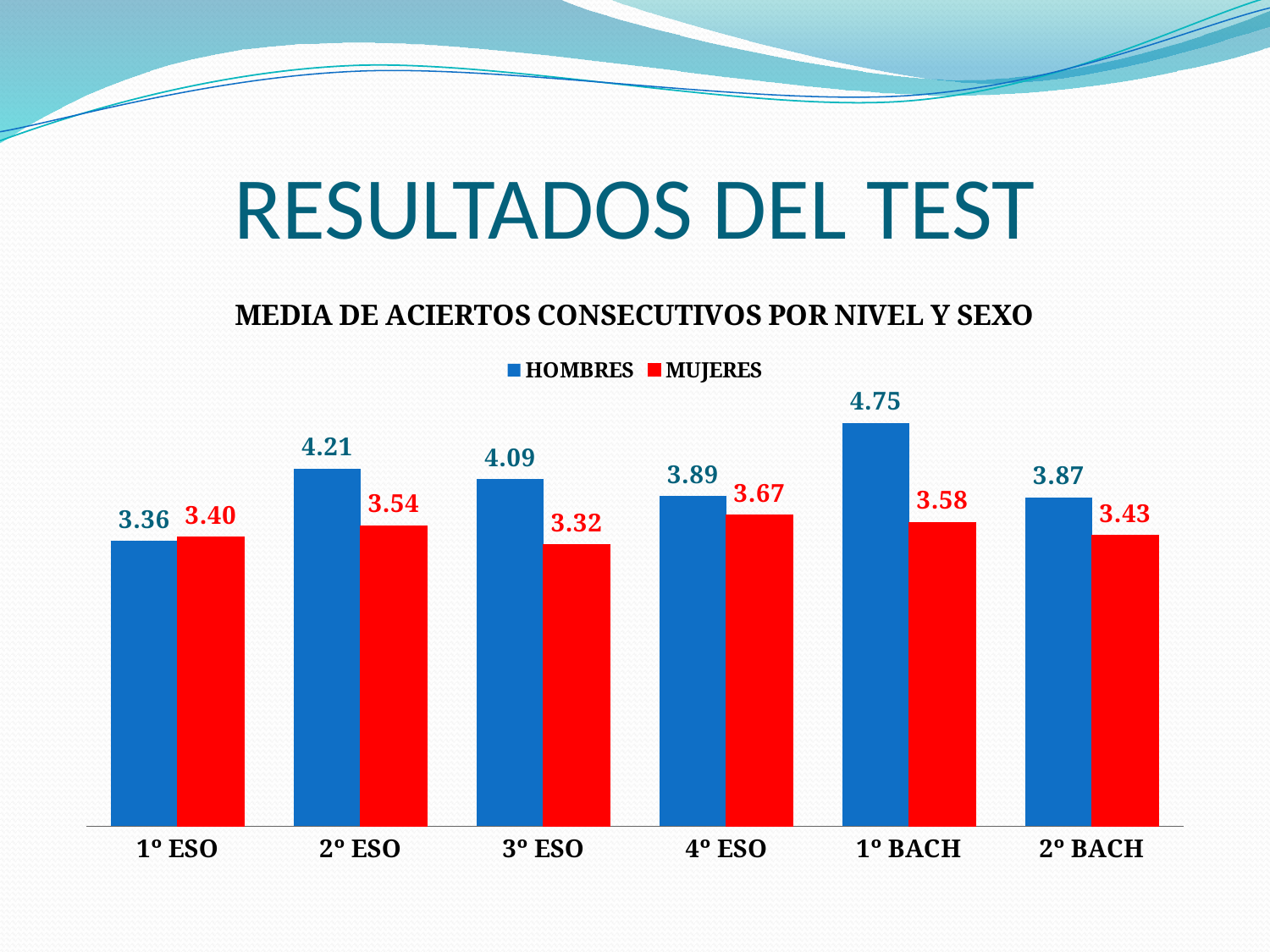

# RESULTADOS DEL TEST

### Chart: MEDIA DE ACIERTOS CONSECUTIVOS POR NIVEL Y SEXO

| Category | HOMBRES | MUJERES |
|---|---|---|
| 1º ESO | 3.36 | 3.404761904761905 |
| 2º ESO | 4.2121212121212075 | 3.542857142857143 |
| 3º ESO | 4.088578088578089 | 3.3185185185185184 |
| 4º ESO | 3.888888888888883 | 3.6666666666666665 |
| 1º BACH | 4.75 | 3.5833333333333393 |
| 2º BACH | 3.87096774193549 | 3.428571428571435 |